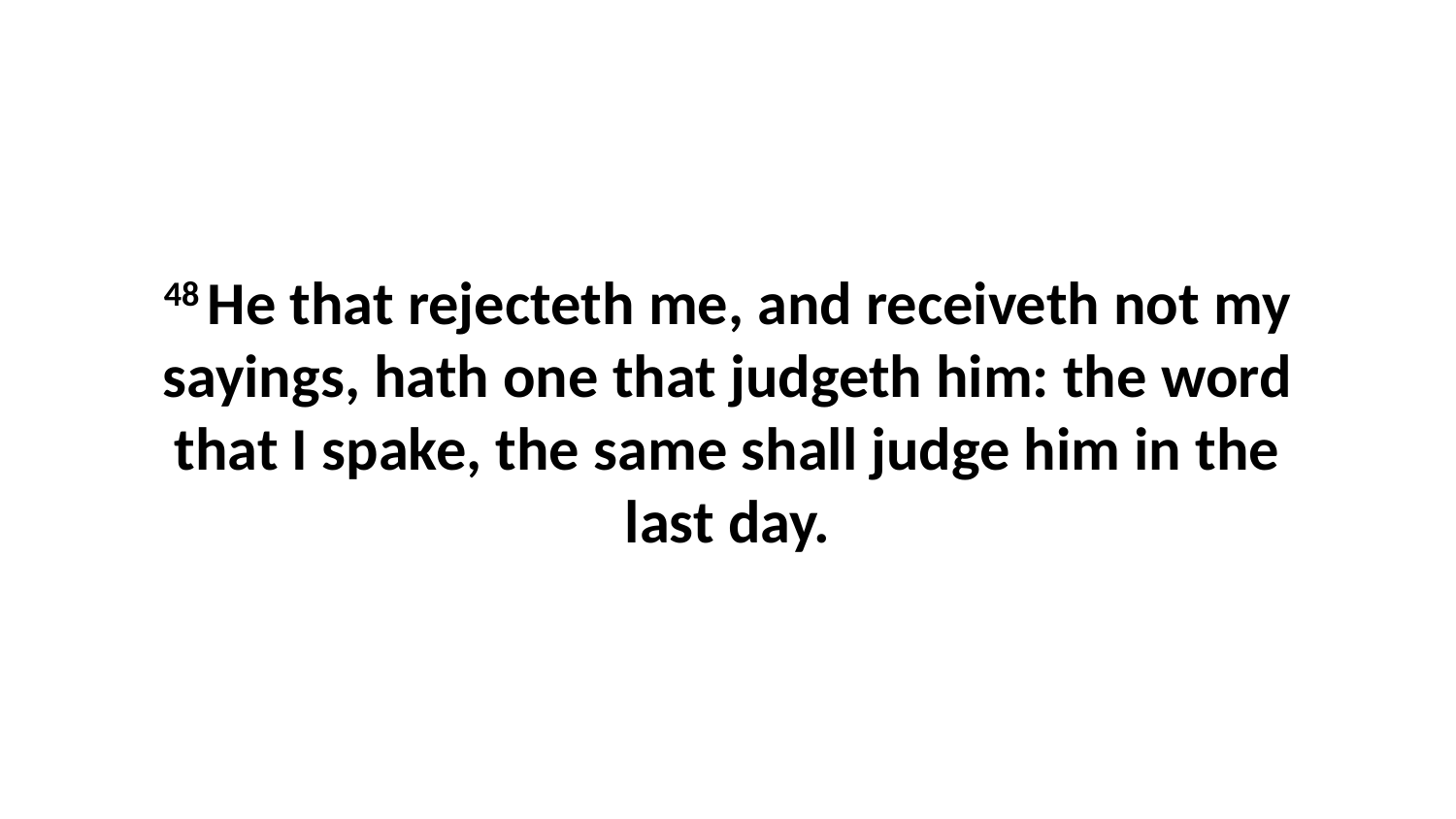

48 He that rejecteth me, and receiveth not my sayings, hath one that judgeth him: the word that I spake, the same shall judge him in the last day.